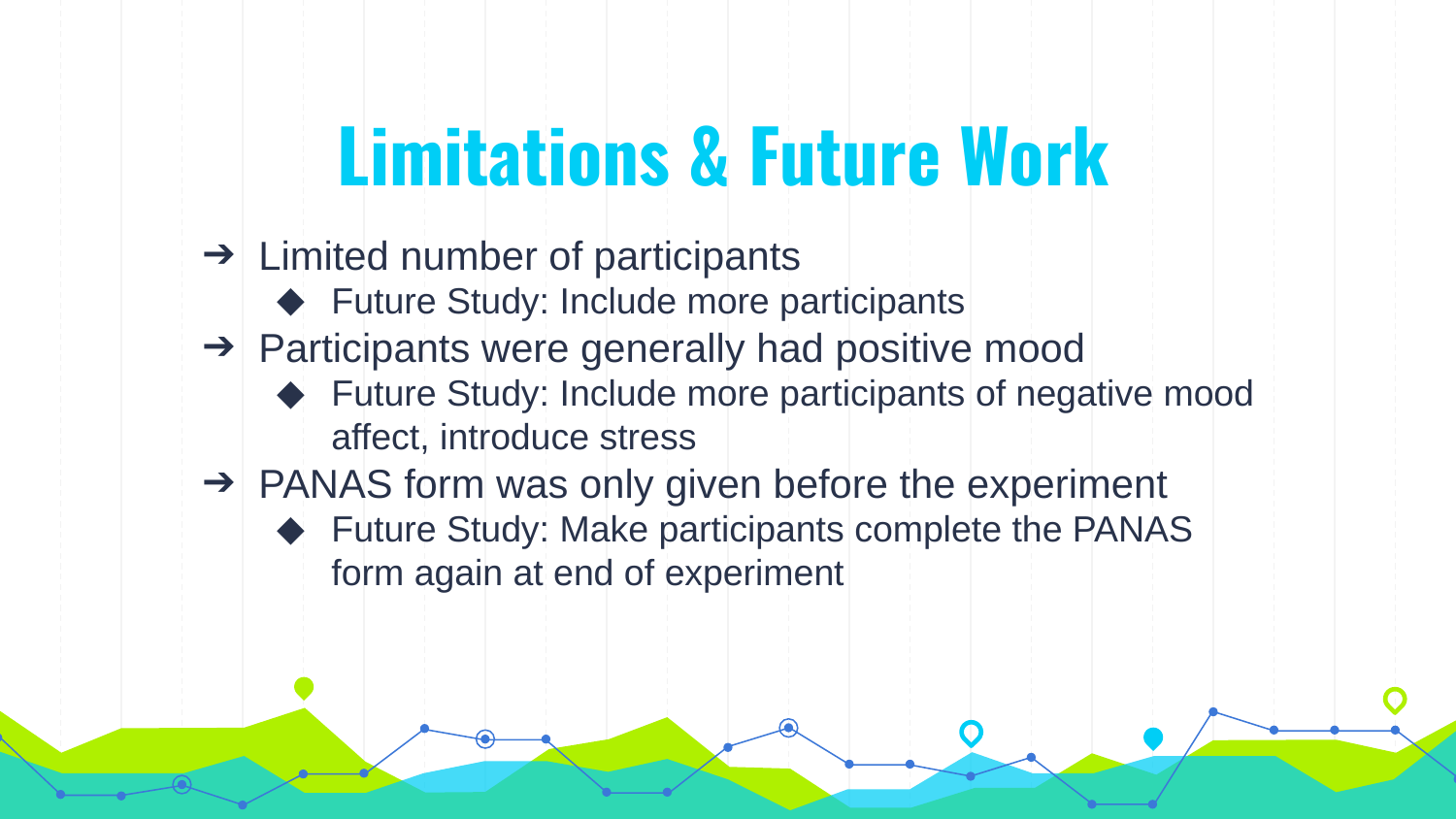

# Limitations & Future Work
Limited number of participants
Future Study: Include more participants
Participants were generally had positive mood
Future Study: Include more participants of negative mood affect, introduce stress
PANAS form was only given before the experiment
Future Study: Make participants complete the PANAS form again at end of experiment